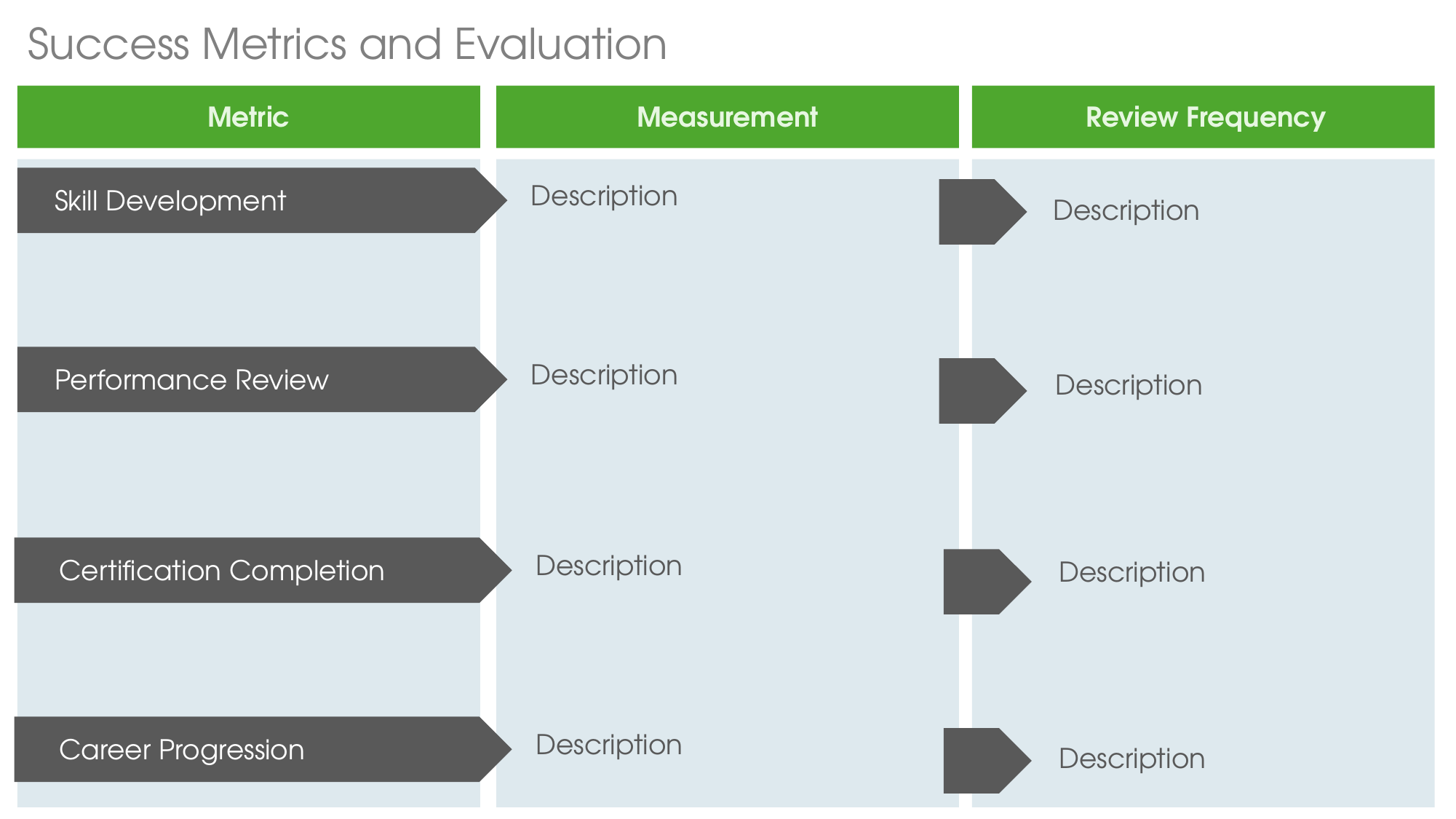

Success Metrics and Evaluation

Measurement
Review Frequency
Metric

Description
Skill Development

Description

Description
Performance Review

Description

Description
Certification Completion

Description

Description
Career Progression

Description